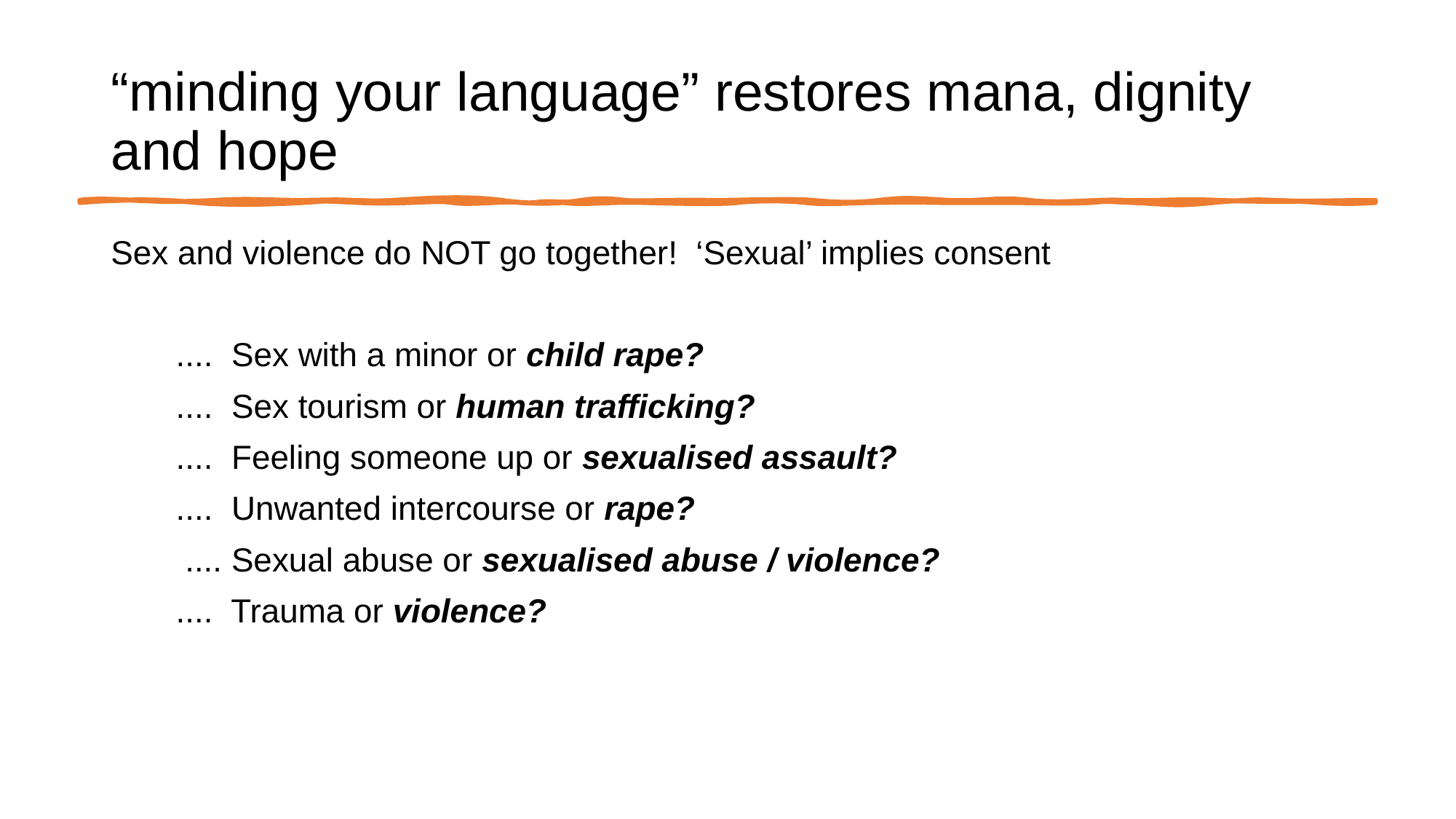

# “minding your language” restores mana, dignity and hope

Sex and violence do NOT go together!  ‘Sexual’ implies consent

       ....  Sex with a minor or child rape?
       ....  Sex tourism or human trafficking?
       ....  Feeling someone up or sexualised assault?
       ....  Unwanted intercourse or rape?
        .... Sexual abuse or sexualised abuse / violence?
       ....  Trauma or violence?